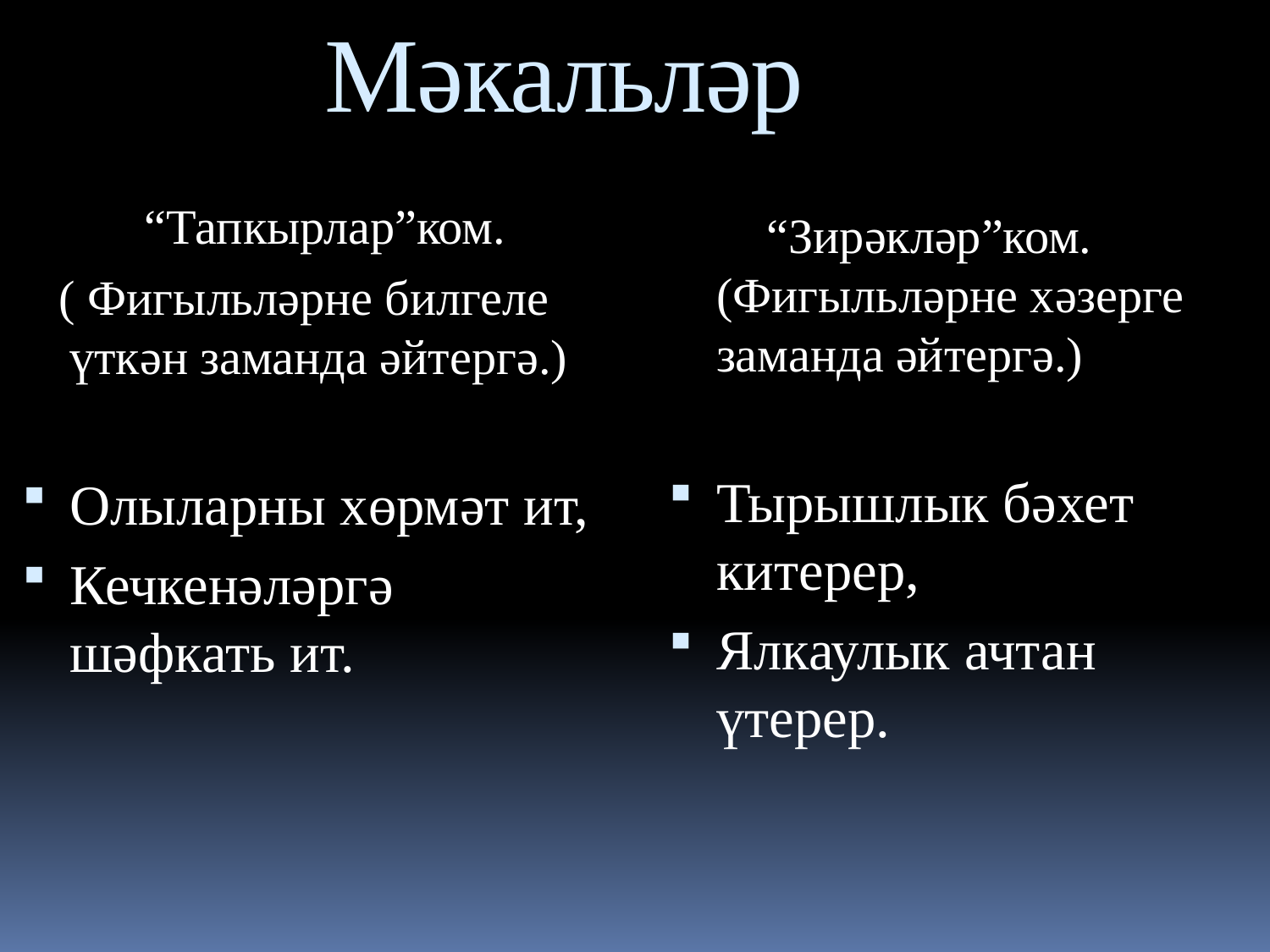

# Мәкальләр
          “Тапкырлар”ком.
   ( Фигыльләрне билгеле үткән заманда әйтергә.)

Олыларны хөрмәт ит,
Кечкенәләргә шәфкать ит.
        “Зирәкләр”ком.  (Фигыльләрне хәзерге заманда әйтергә.)

Тырышлык бәхет китерер,
Ялкаулык ачтан үтерер.